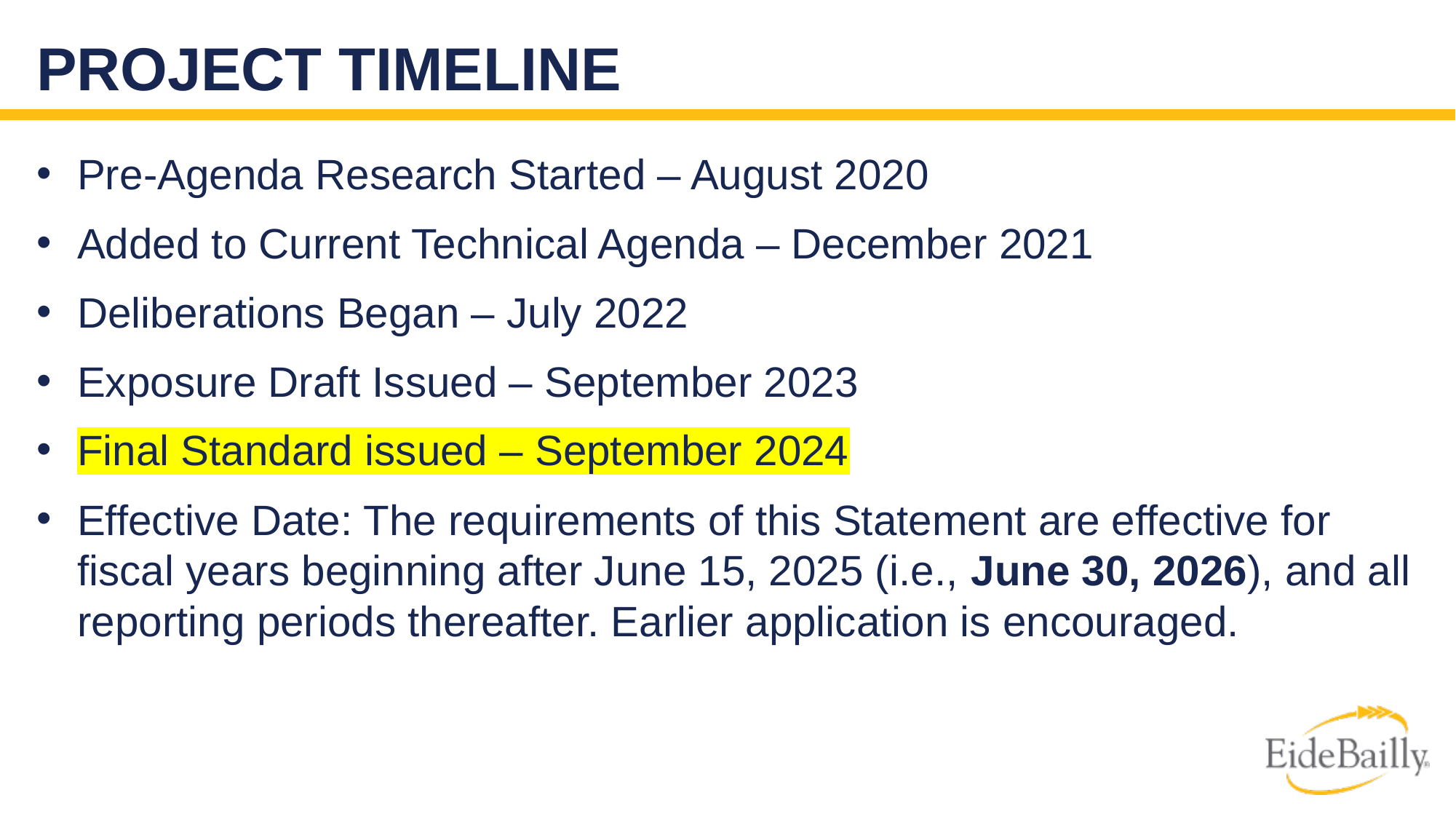

# Project timeline
Pre-Agenda Research Started – August 2020
Added to Current Technical Agenda – December 2021
Deliberations Began – July 2022
Exposure Draft Issued – September 2023
Final Standard issued – September 2024
Effective Date: The requirements of this Statement are effective for fiscal years beginning after June 15, 2025 (i.e., June 30, 2026), and all reporting periods thereafter. Earlier application is encouraged.